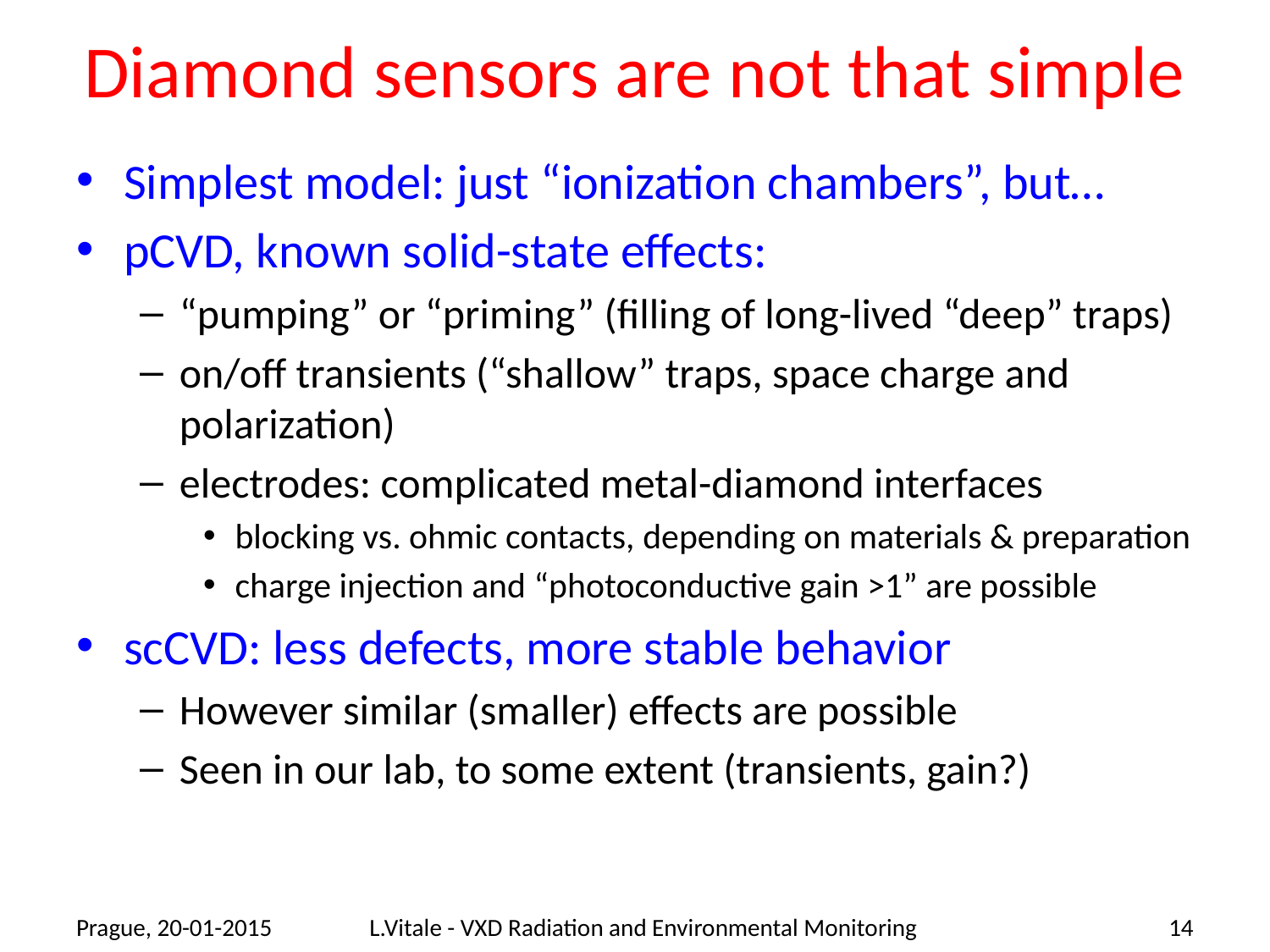

# Diamond sensors are not that simple
Simplest model: just “ionization chambers”, but…
pCVD, known solid-state effects:
“pumping” or “priming” (filling of long-lived “deep” traps)
on/off transients (“shallow” traps, space charge and polarization)
electrodes: complicated metal-diamond interfaces
blocking vs. ohmic contacts, depending on materials & preparation
charge injection and “photoconductive gain >1” are possible
scCVD: less defects, more stable behavior
However similar (smaller) effects are possible
Seen in our lab, to some extent (transients, gain?)
Prague, 20-01-2015
L.Vitale - VXD Radiation and Environmental Monitoring
14